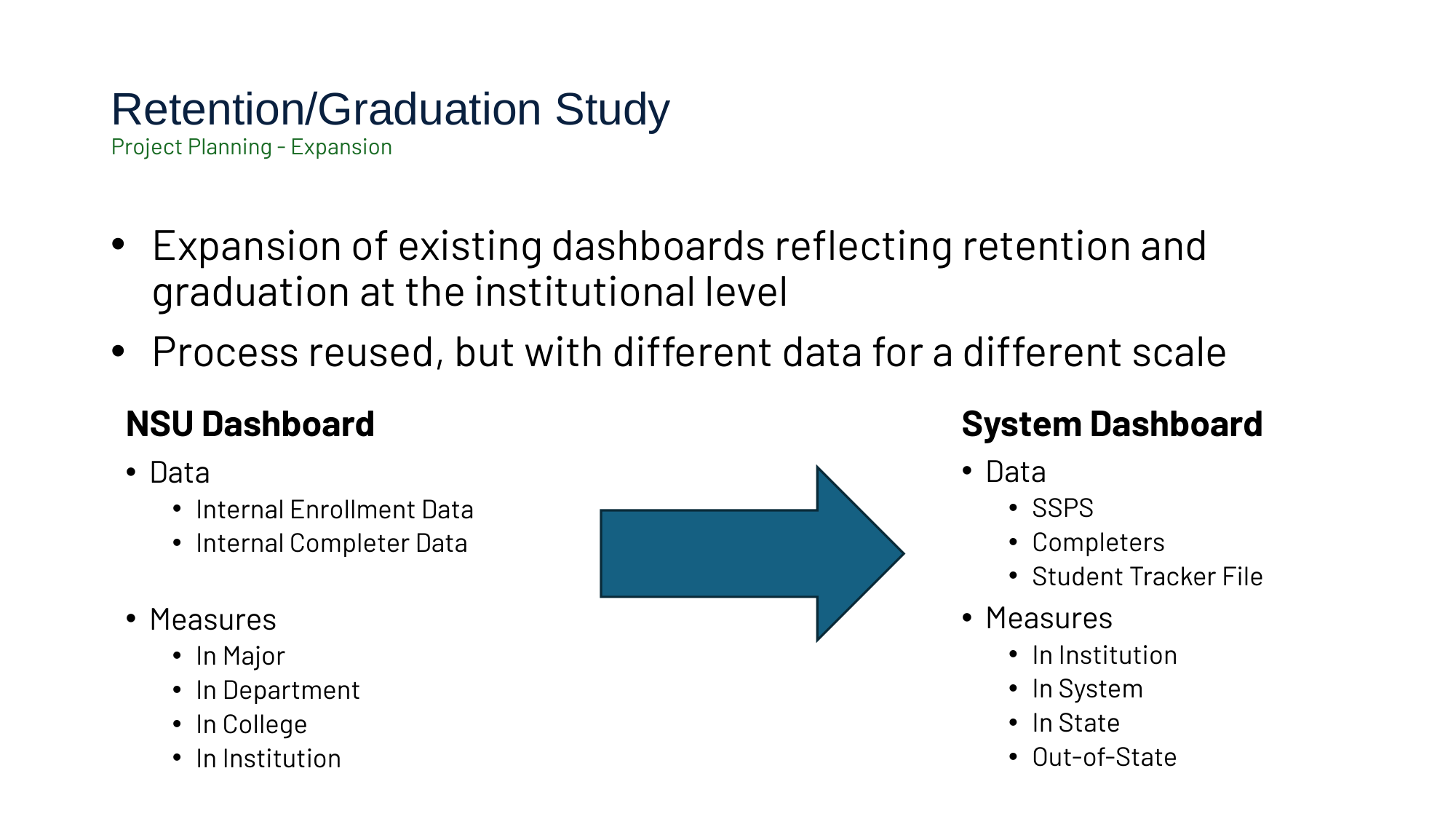

# Retention/Graduation Study
Project Planning - Expansion
Expansion of existing dashboards reflecting retention and graduation at the institutional level
Process reused, but with different data for a different scale

NSU Dashboard
System Dashboard
Data
SSPS
Completers
Student Tracker File
Measures
In Institution
In System
In State
Out-of-State
Data
Internal Enrollment Data
Internal Completer Data

Measures
In Major
In Department
In College
In Institution